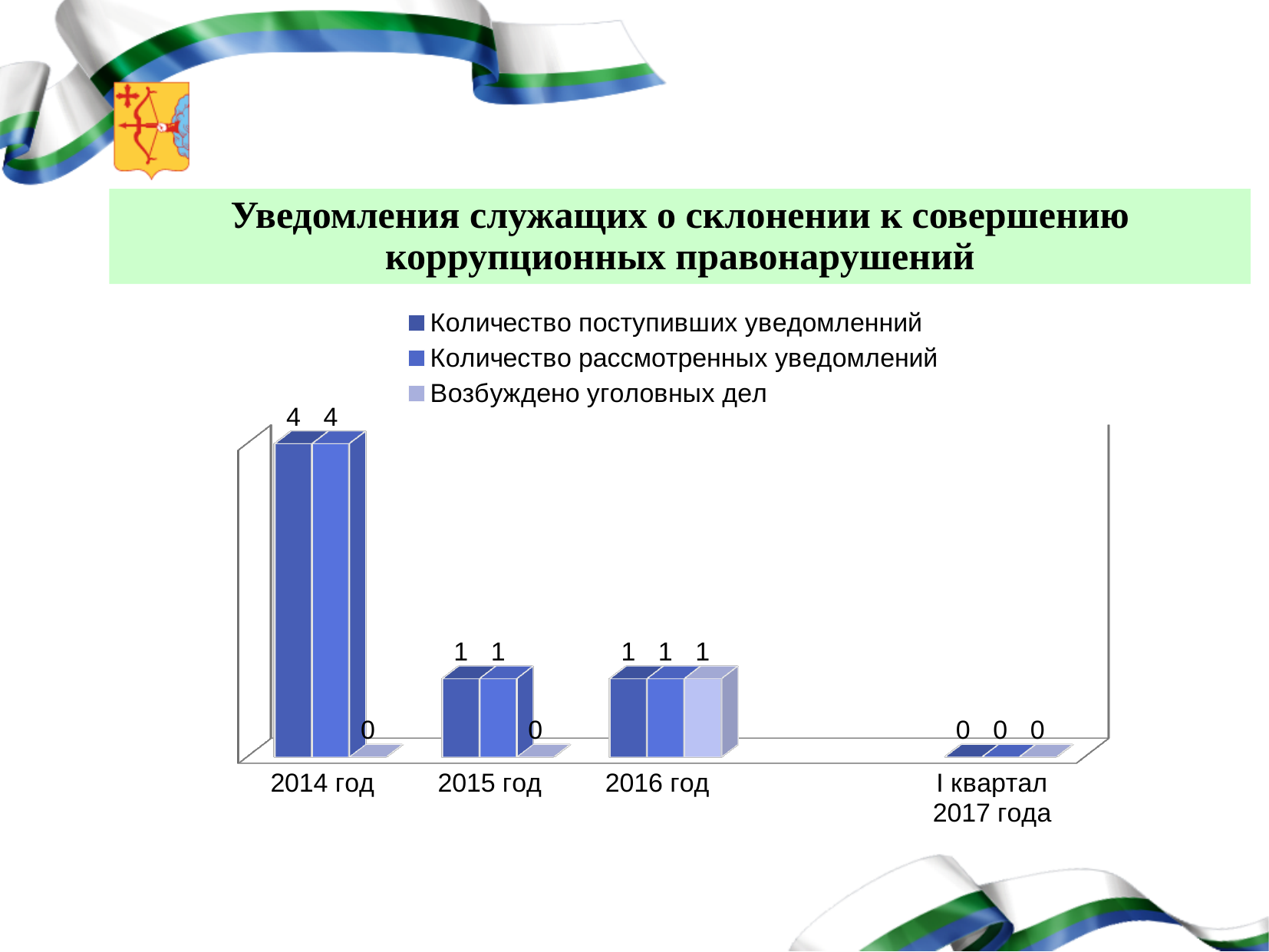

# Уведомления служащих о склонении к совершению коррупционных правонарушений

[unsupported chart]